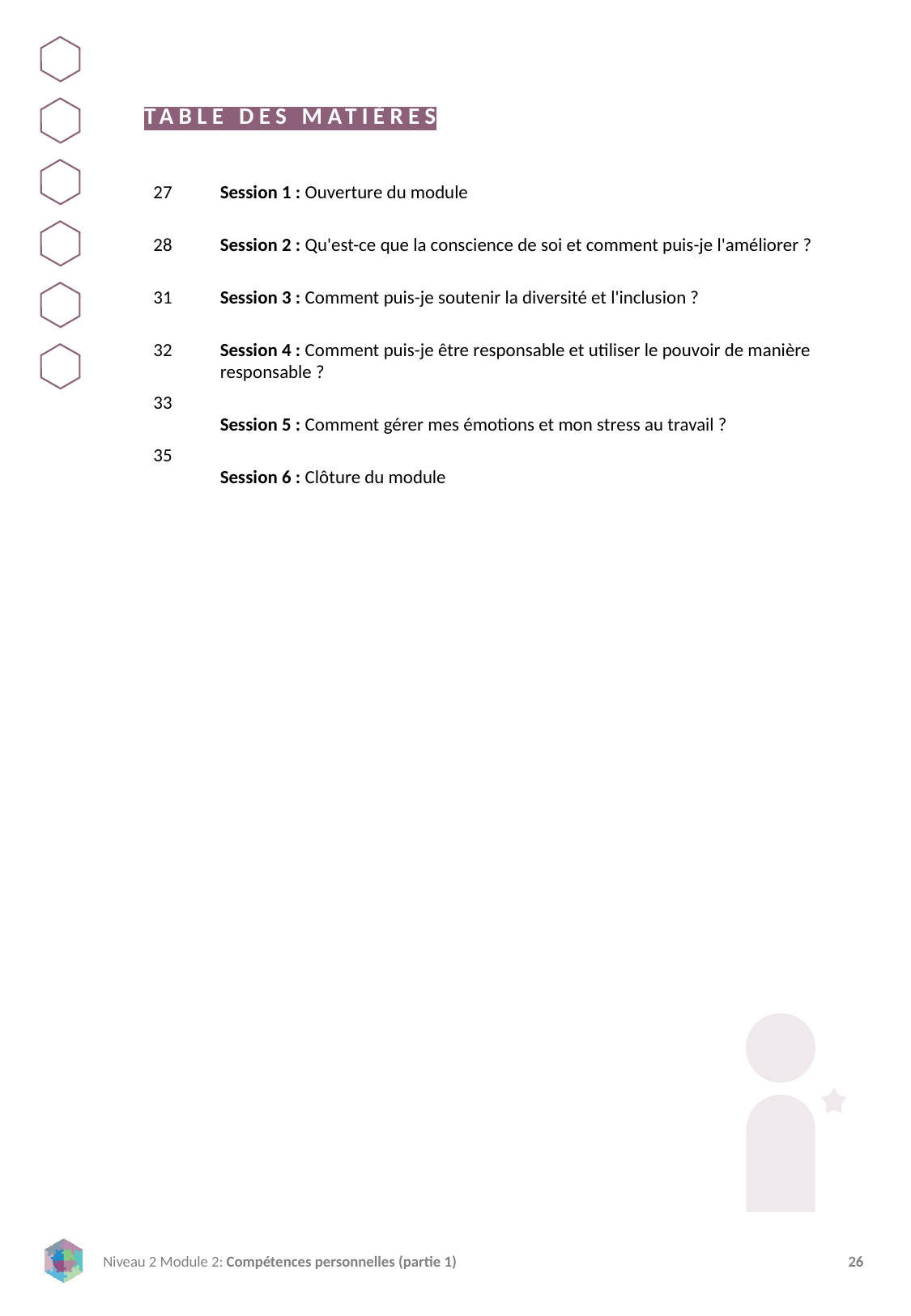

TABLE DES MATIÈRES

27
28
31
32
33
35
Session 1 : Ouverture du module
Session 2 : Qu'est-ce que la conscience de soi et comment puis-je l'améliorer ?
Session 3 : Comment puis-je soutenir la diversité et l'inclusion ?
Session 4 : Comment puis-je être responsable et utiliser le pouvoir de manière responsable ?
Session 5 : Comment gérer mes émotions et mon stress au travail ?
Session 6 : Clôture du module